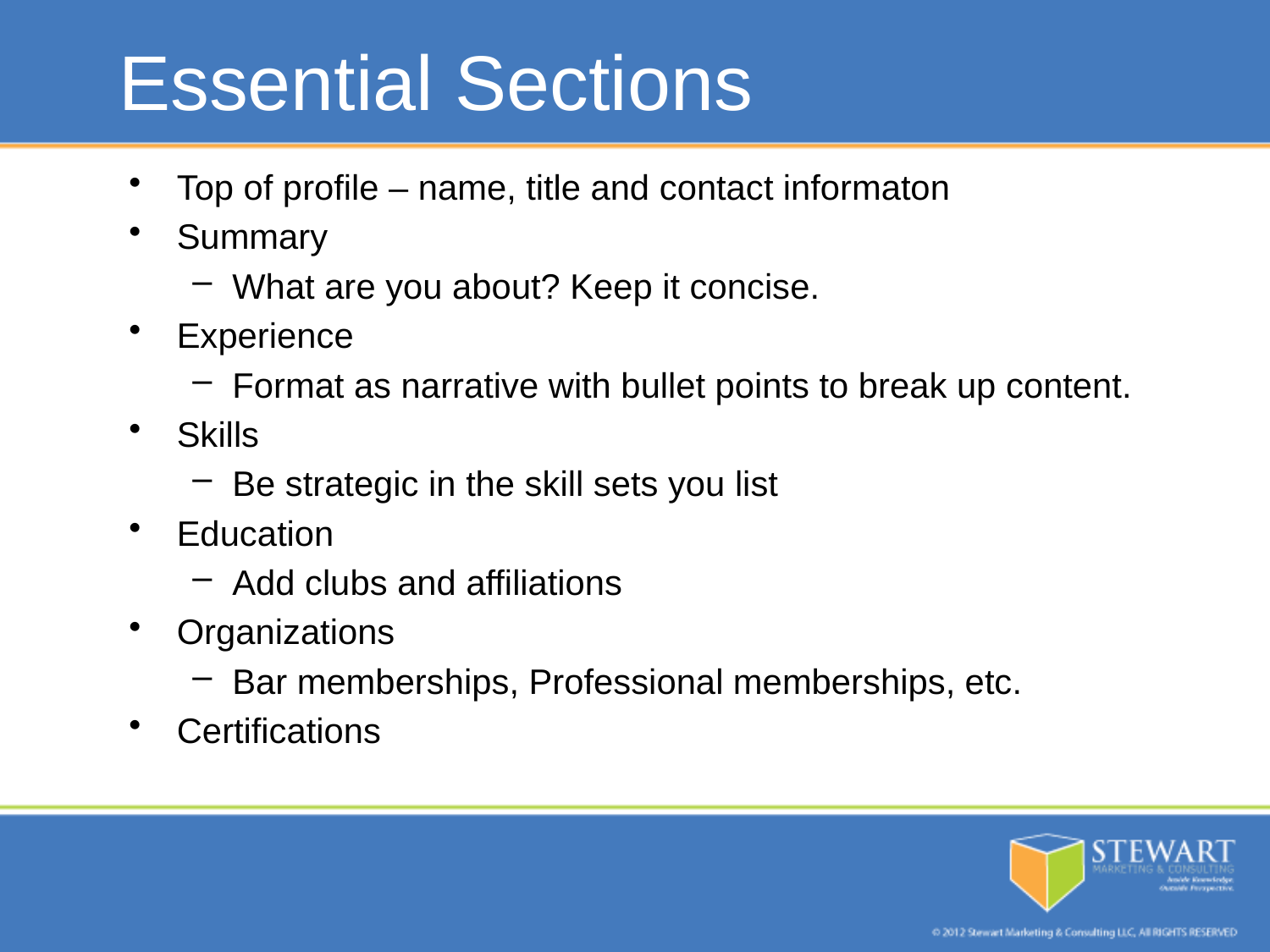

# Essential Sections
Top of profile – name, title and contact informaton
Summary
What are you about? Keep it concise.
Experience
Format as narrative with bullet points to break up content.
Skills
Be strategic in the skill sets you list
Education
Add clubs and affiliations
Organizations
Bar memberships, Professional memberships, etc.
Certifications